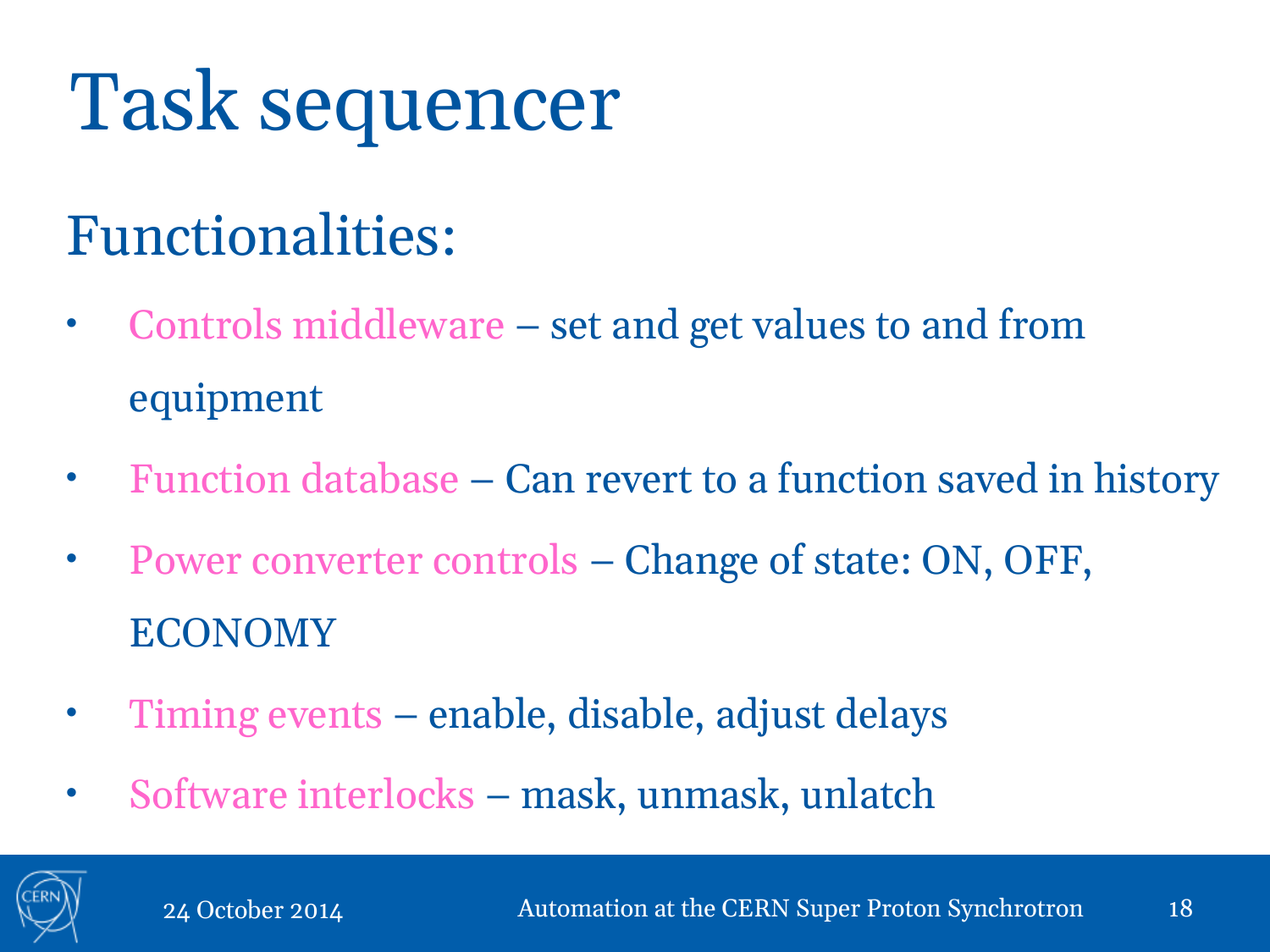

# Task sequencer
Functionalities:
Controls middleware – set and get values to and from equipment
Function database – Can revert to a function saved in history
Power converter controls – Change of state: ON, OFF, ECONOMY
Timing events – enable, disable, adjust delays
Software interlocks – mask, unmask, unlatch
Automation at the CERN Super Proton Synchrotron
18
24 October 2014